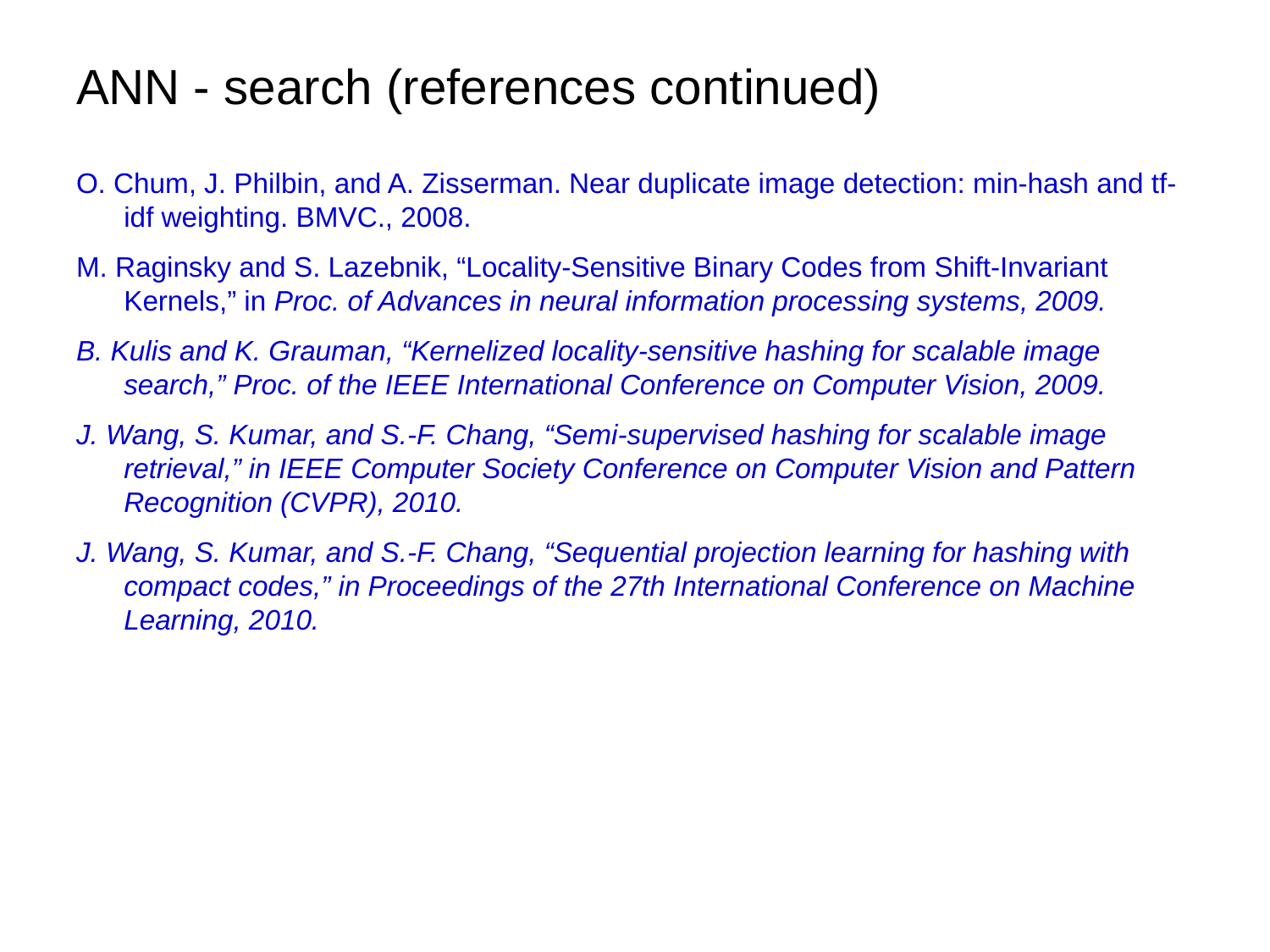

# ANN - search (references continued)
O. Chum, J. Philbin, and A. Zisserman. Near duplicate image detection: min-hash and tf-idf weighting. BMVC., 2008.
M. Raginsky and S. Lazebnik, “Locality-Sensitive Binary Codes from Shift-Invariant Kernels,” in Proc. of Advances in neural information processing systems, 2009.
B. Kulis and K. Grauman, “Kernelized locality-sensitive hashing for scalable image search,” Proc. of the IEEE International Conference on Computer Vision, 2009.
J. Wang, S. Kumar, and S.-F. Chang, “Semi-supervised hashing for scalable image retrieval,” in IEEE Computer Society Conference on Computer Vision and Pattern Recognition (CVPR), 2010.
J. Wang, S. Kumar, and S.-F. Chang, “Sequential projection learning for hashing with compact codes,” in Proceedings of the 27th International Conference on Machine Learning, 2010.